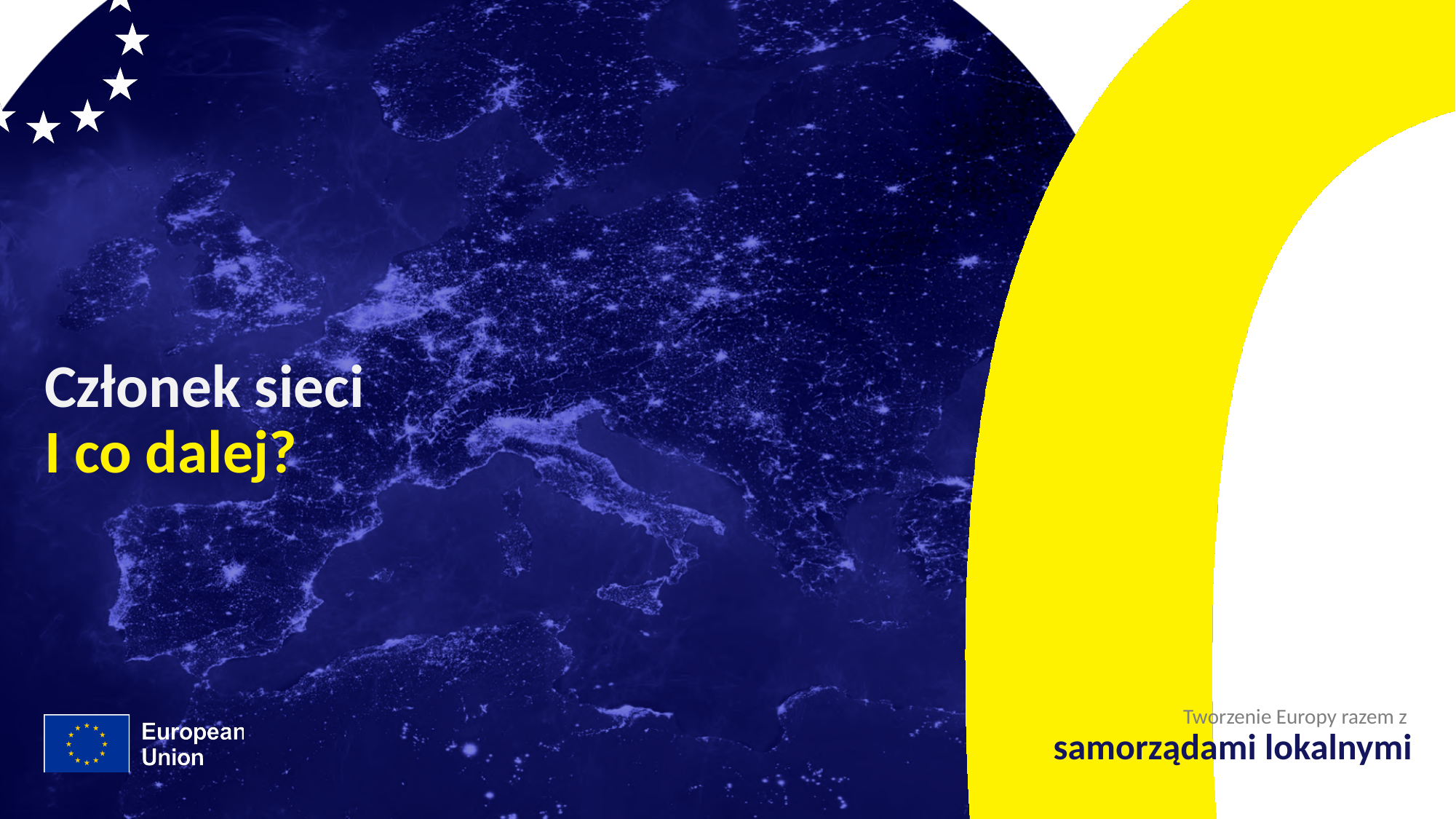

# Członek sieci I co dalej?
Tworzenie Europy razem z
samorządami lokalnymi